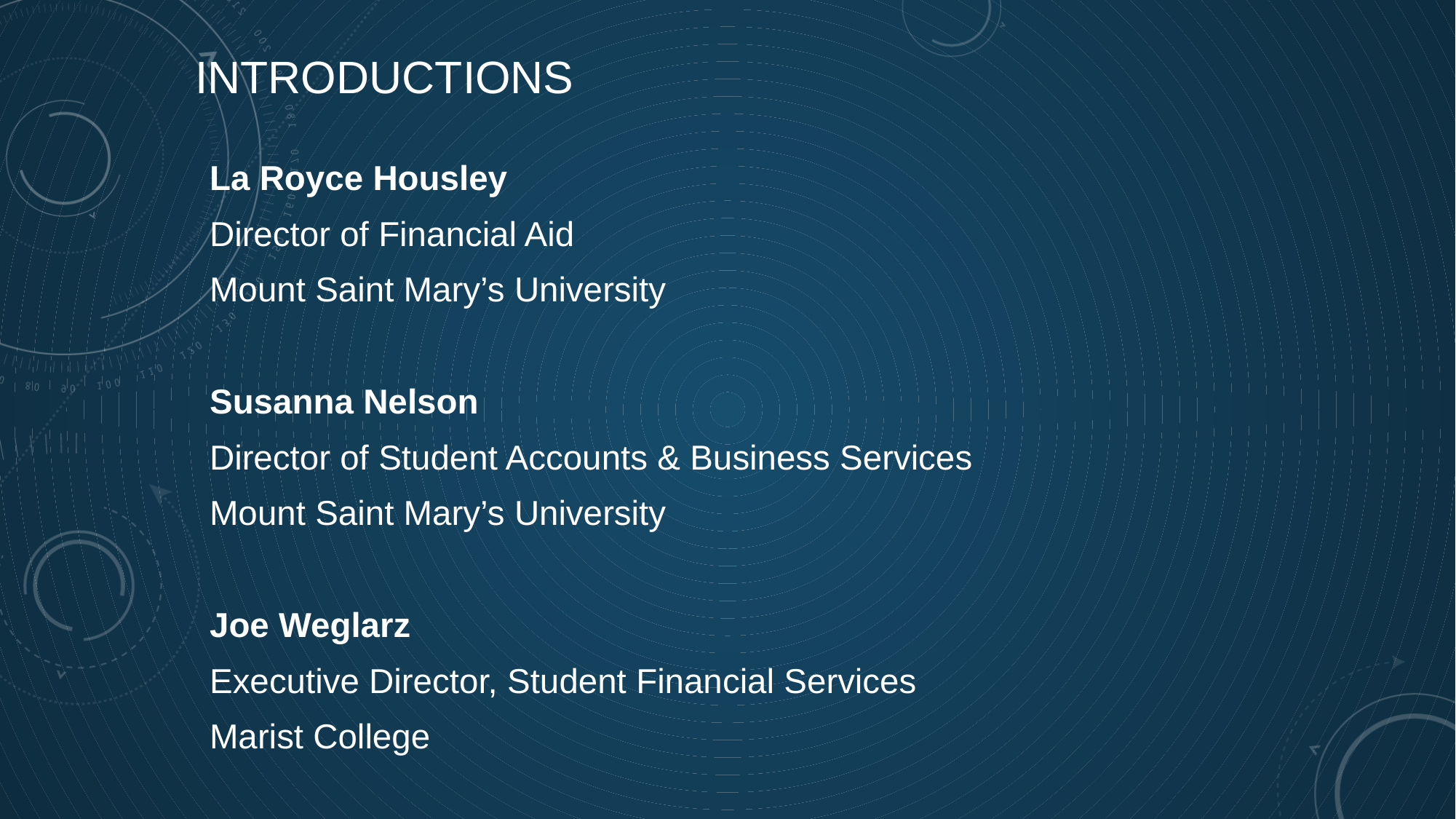

# Introductions
La Royce Housley
Director of Financial Aid
Mount Saint Mary’s University

Susanna Nelson
Director of Student Accounts & Business Services
Mount Saint Mary’s University

Joe Weglarz
Executive Director, Student Financial Services
Marist College